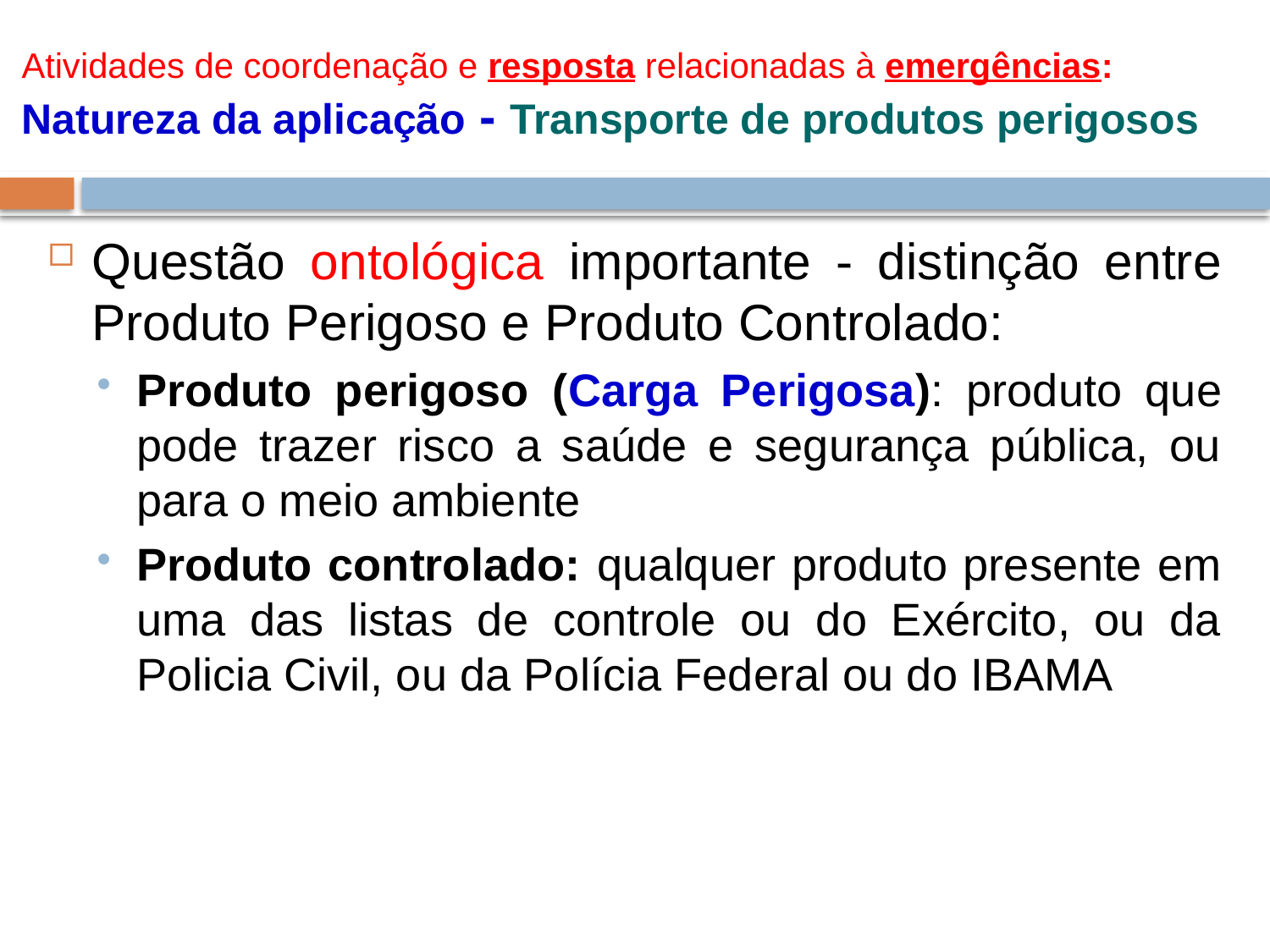

# Atividades de coordenação e resposta relacionadas à emergências: Natureza da aplicação - Transporte de produtos perigosos
Questão ontológica importante - distinção entre Produto Perigoso e Produto Controlado:
Produto perigoso (Carga Perigosa): produto que pode trazer risco a saúde e segurança pública, ou para o meio ambiente
Produto controlado: qualquer produto presente em uma das listas de controle ou do Exército, ou da Policia Civil, ou da Polícia Federal ou do IBAMA